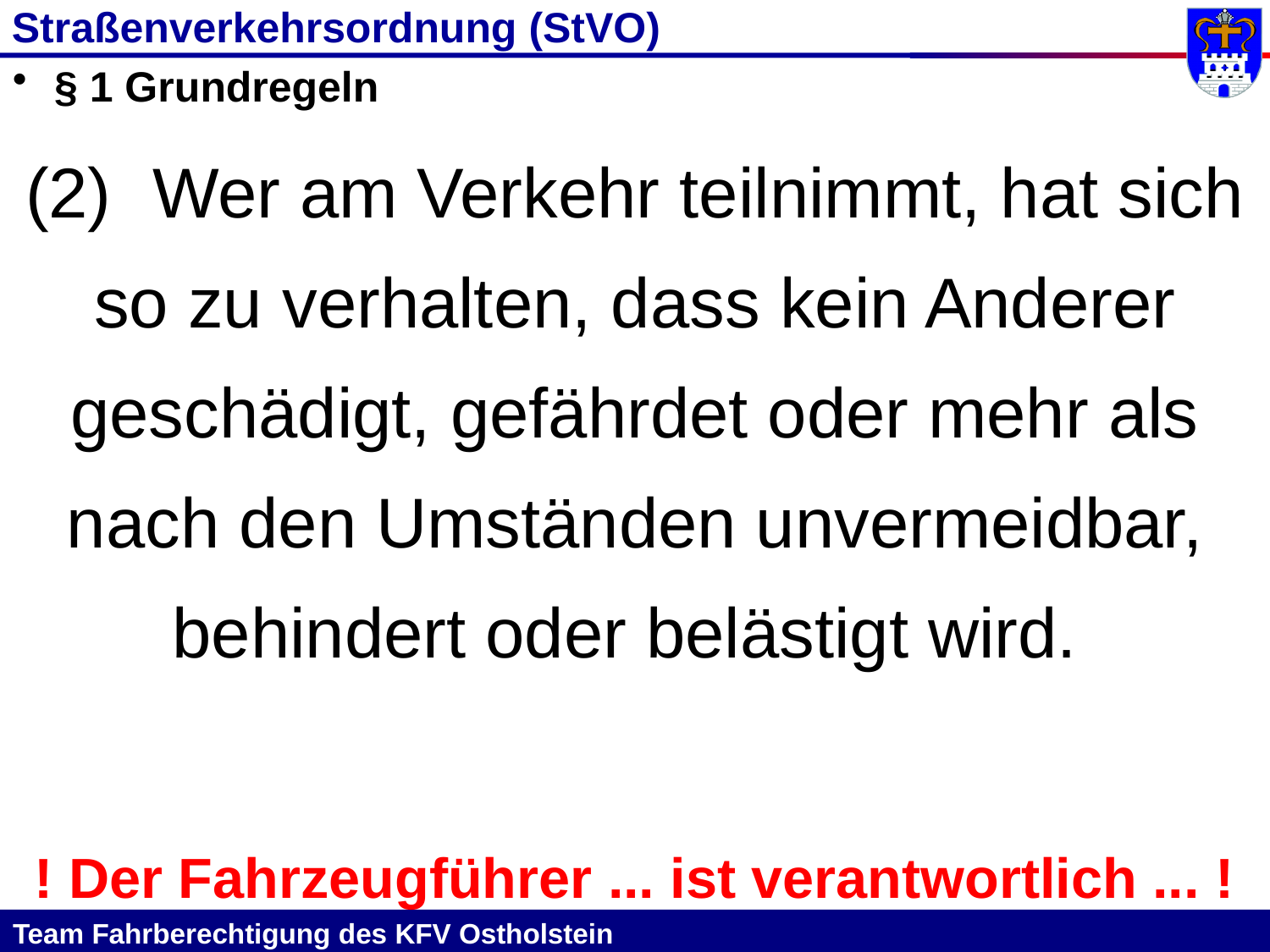

Straßenverkehrsordnung (StVO)

 § 1 Grundregeln
(2)	Wer am Verkehr teilnimmt, hat sich so zu verhalten, dass kein Anderer geschädigt, gefährdet oder mehr als nach den Umständen unvermeidbar, behindert oder belästigt wird.
! Der Fahrzeugführer ... ist verantwortlich ... !
Team Fahrberechtigung des KFV Ostholstein											      				 							 6